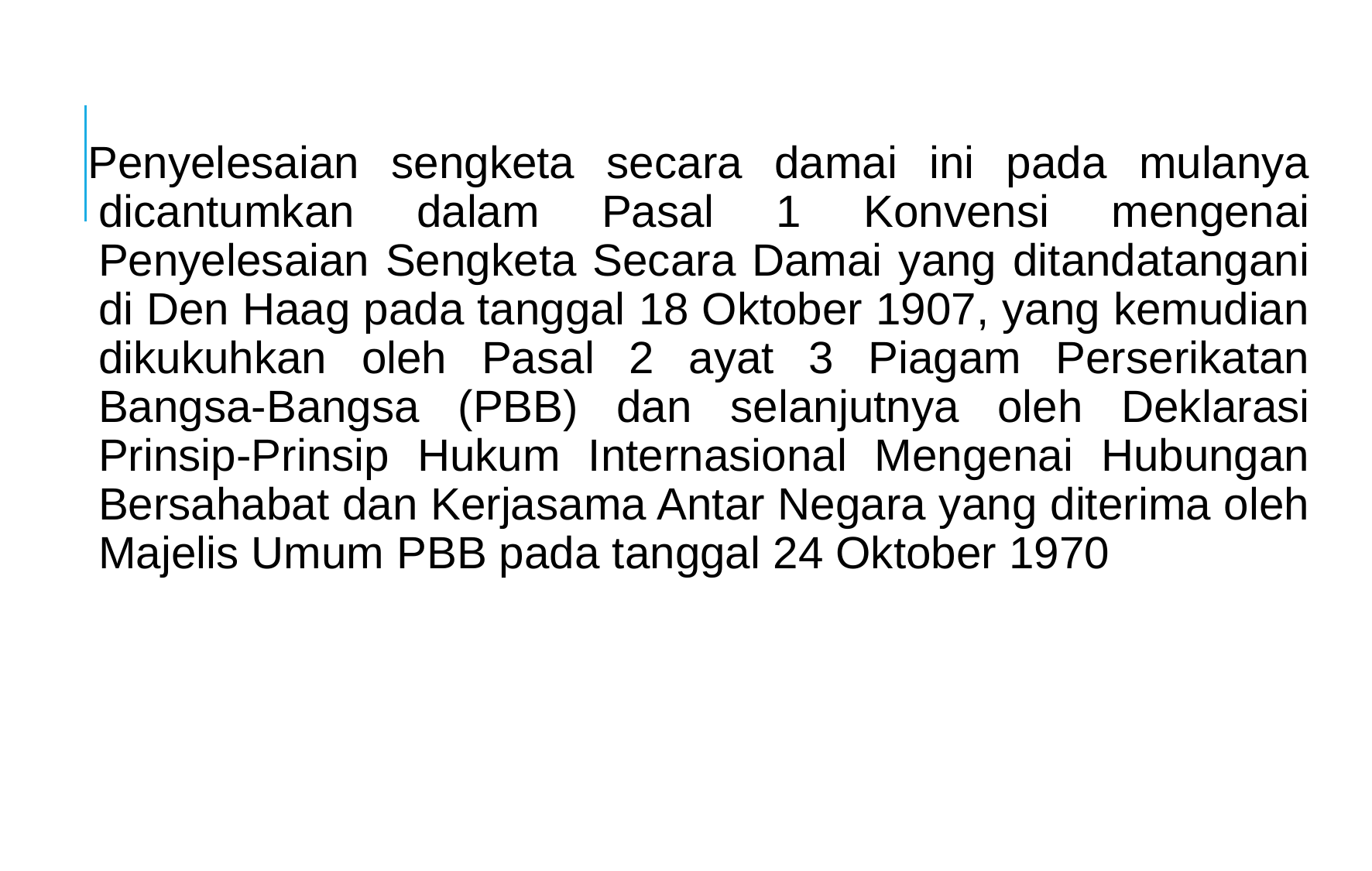

Penyelesaian sengketa secara damai ini pada mulanya dicantumkan dalam Pasal 1 Konvensi mengenai Penyelesaian Sengketa Secara Damai yang ditandatangani di Den Haag pada tanggal 18 Oktober 1907, yang kemudian dikukuhkan oleh Pasal 2 ayat 3 Piagam Perserikatan Bangsa-Bangsa (PBB) dan selanjutnya oleh Deklarasi Prinsip-Prinsip Hukum Internasional Mengenai Hubungan Bersahabat dan Kerjasama Antar Negara yang diterima oleh Majelis Umum PBB pada tanggal 24 Oktober 1970